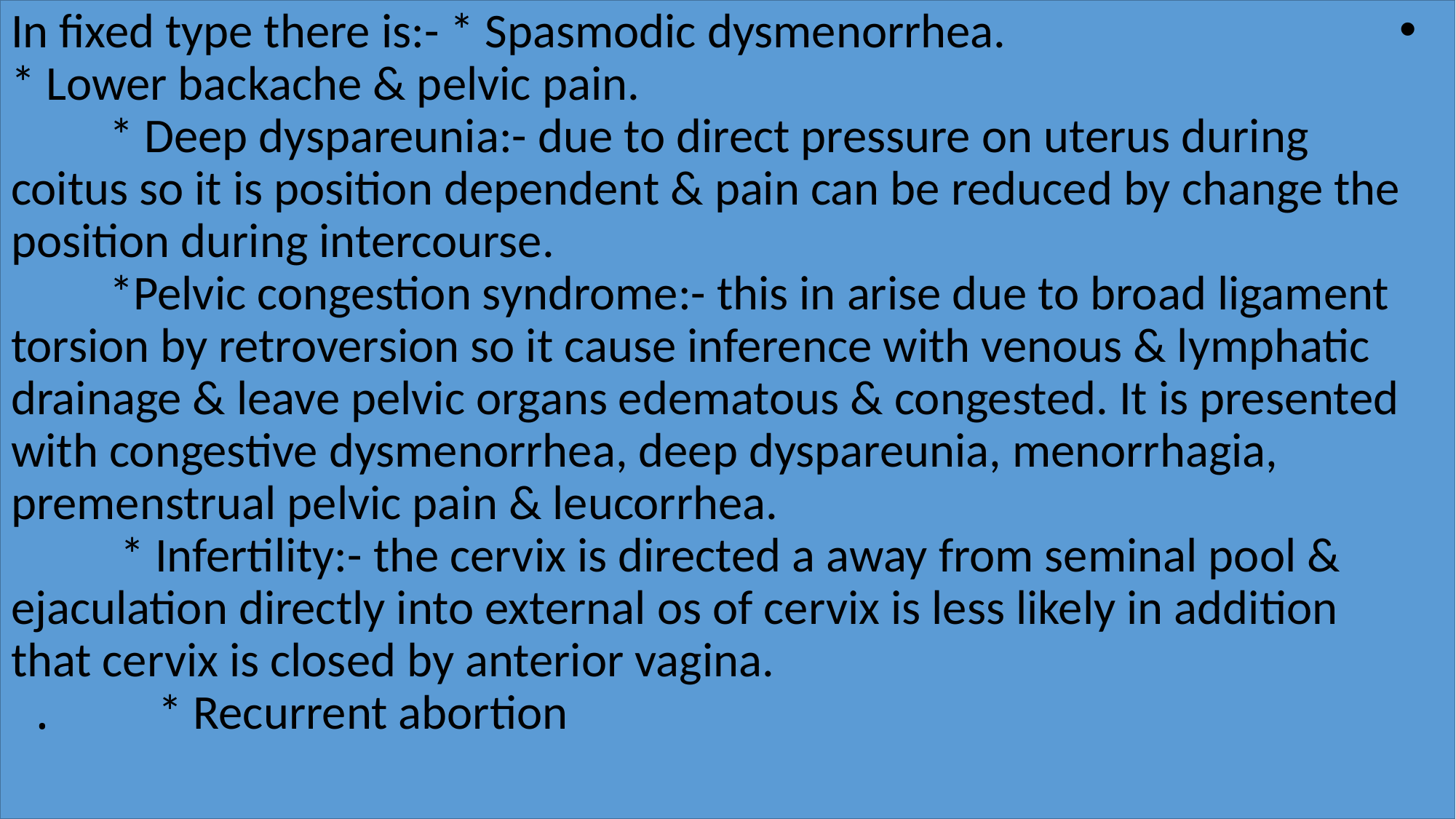

In fixed type there is:- * Spasmodic dysmenorrhea.                                    * Lower backache & pelvic pain.                                                                                 * Deep dyspareunia:- due to direct pressure on uterus during coitus so it is position dependent & pain can be reduced by change the position during intercourse.                                                                                         *Pelvic congestion syndrome:- this in arise due to broad ligament torsion by retroversion so it cause inference with venous & lymphatic drainage & leave pelvic organs edematous & congested. It is presented with congestive dysmenorrhea, deep dyspareunia, menorrhagia, premenstrual pelvic pain & leucorrhea.                                                                     * Infertility:- the cervix is directed a away from seminal pool & ejaculation directly into external os of cervix is less likely in addition that cervix is closed by anterior vagina.                                                                     * Recurrent abortion.